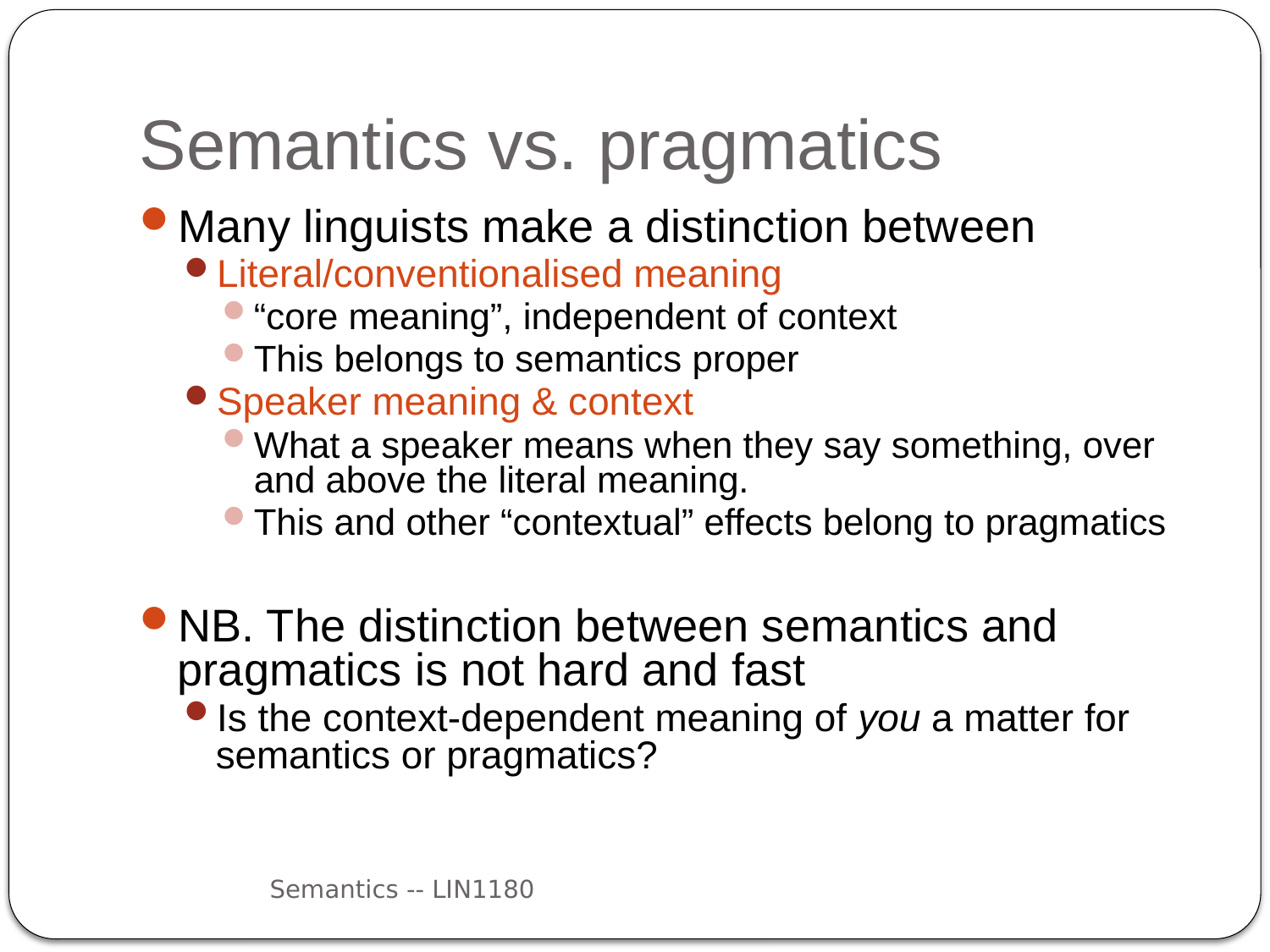

# Semantics vs. pragmatics
Many linguists make a distinction between
Literal/conventionalised meaning
“core meaning”, independent of context
This belongs to semantics proper
Speaker meaning & context
What a speaker means when they say something, over and above the literal meaning.
This and other “contextual” effects belong to pragmatics

NB. The distinction between semantics and pragmatics is not hard and fast
Is the context-dependent meaning of you a matter for semantics or pragmatics?

Semantics -- LIN1180